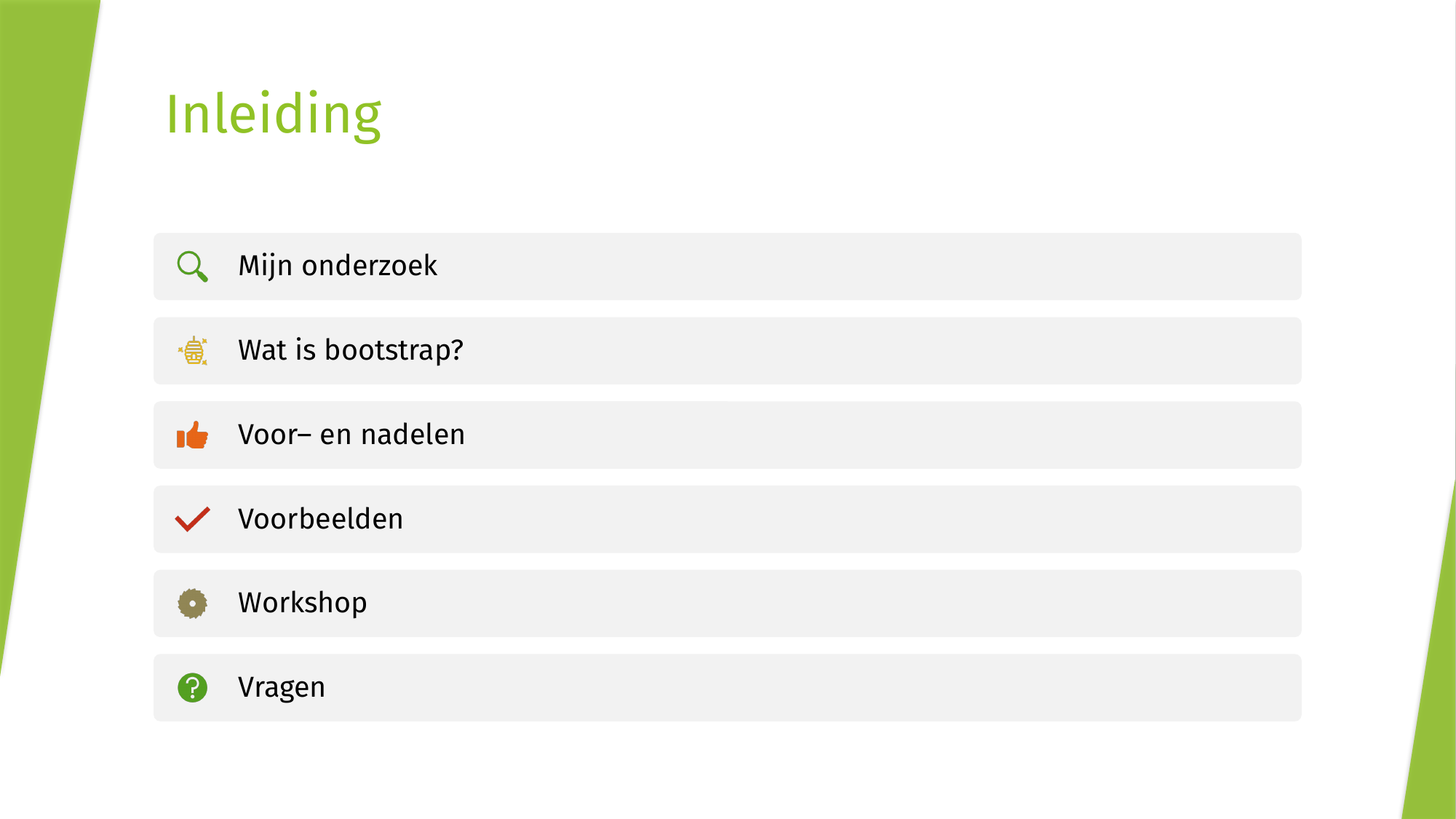

# Inleiding
Mijn onderzoek
Wat is bootstrap?
Voor– en nadelen
Voorbeelden
Workshop
Vragen